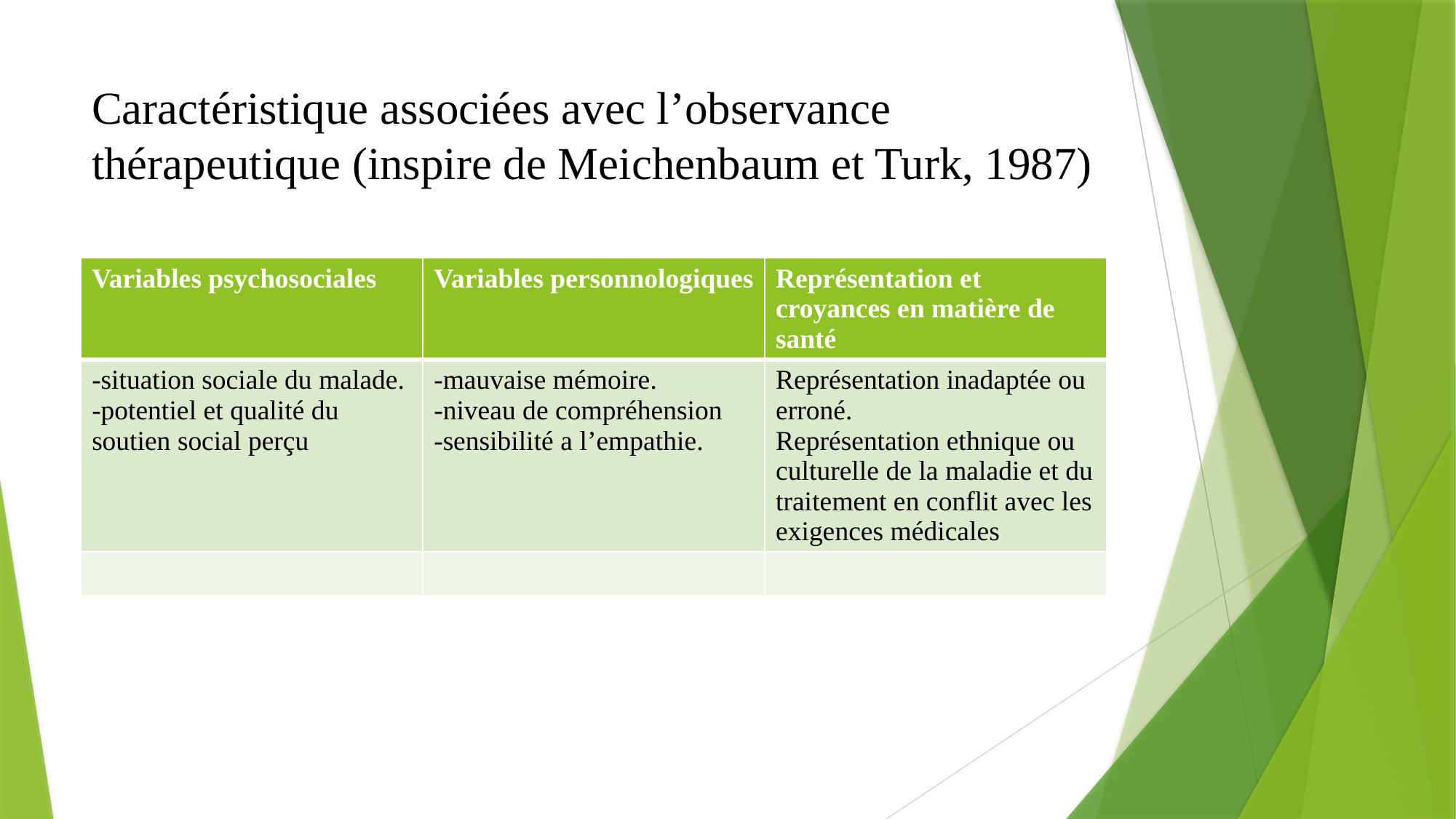

# Caractéristique associées avec l’observance thérapeutique (inspire de Meichenbaum et Turk, 1987)
| Variables psychosociales | Variables personnologiques | Représentation et croyances en matière de santé |
| --- | --- | --- |
| -situation sociale du malade. -potentiel et qualité du soutien social perçu | -mauvaise mémoire. -niveau de compréhension -sensibilité a l’empathie. | Représentation inadaptée ou erroné. Représentation ethnique ou culturelle de la maladie et du traitement en conflit avec les exigences médicales |
|  |  |  |